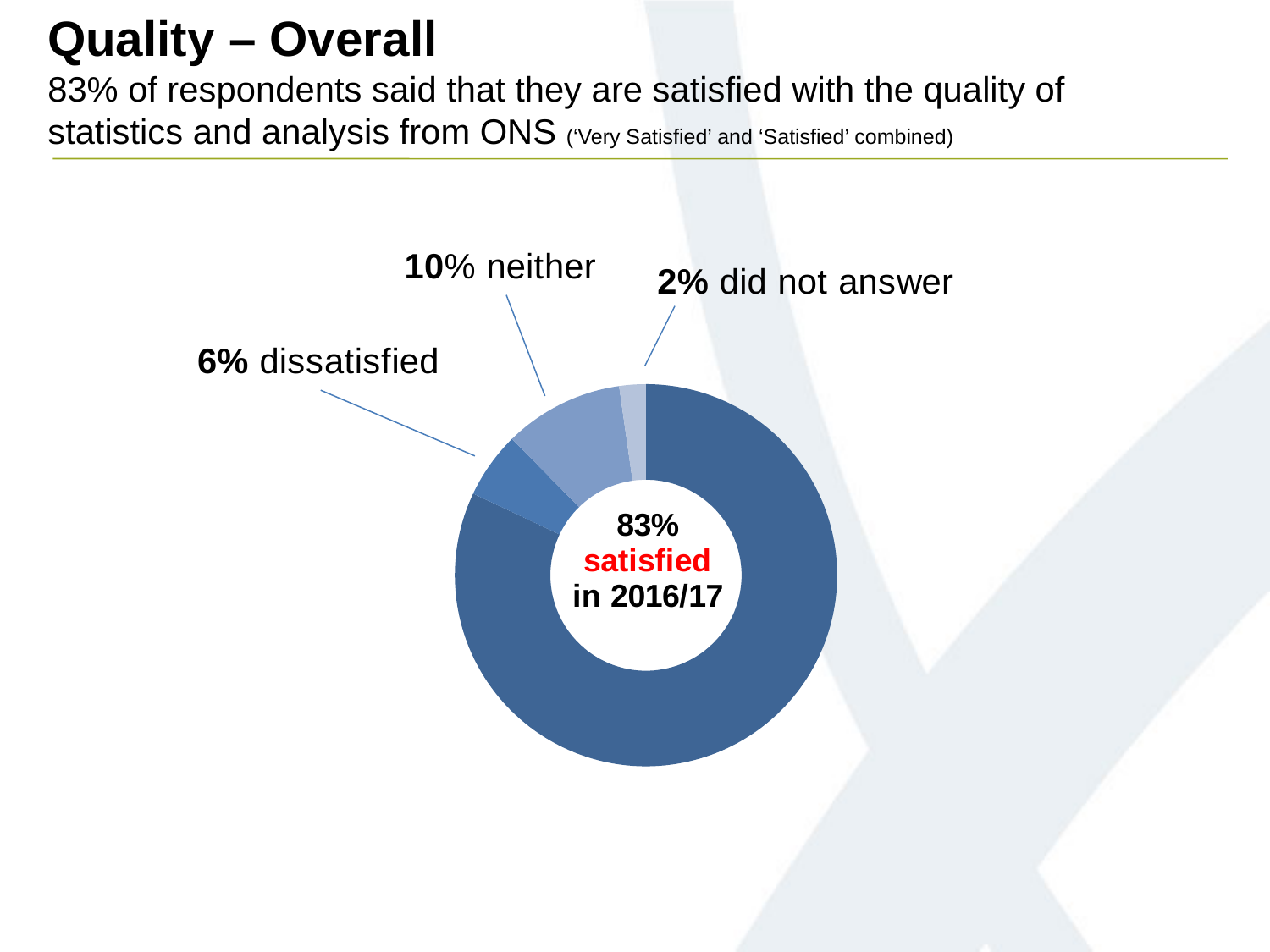

Quality – Overall
83% of respondents said that they are satisfied with the quality of  statistics and analysis from ONS (‘Very Satisfied’ and ‘Satisfied’ combined)

### Chart

| Category |  |
|---|---|
| Satisfied | 0.8202247191011236 |
| Dissatisfied | 0.05617977528089867 |
| Neither | 0.10112359550561822 |
| Not answered | 0.02247191011235998 |